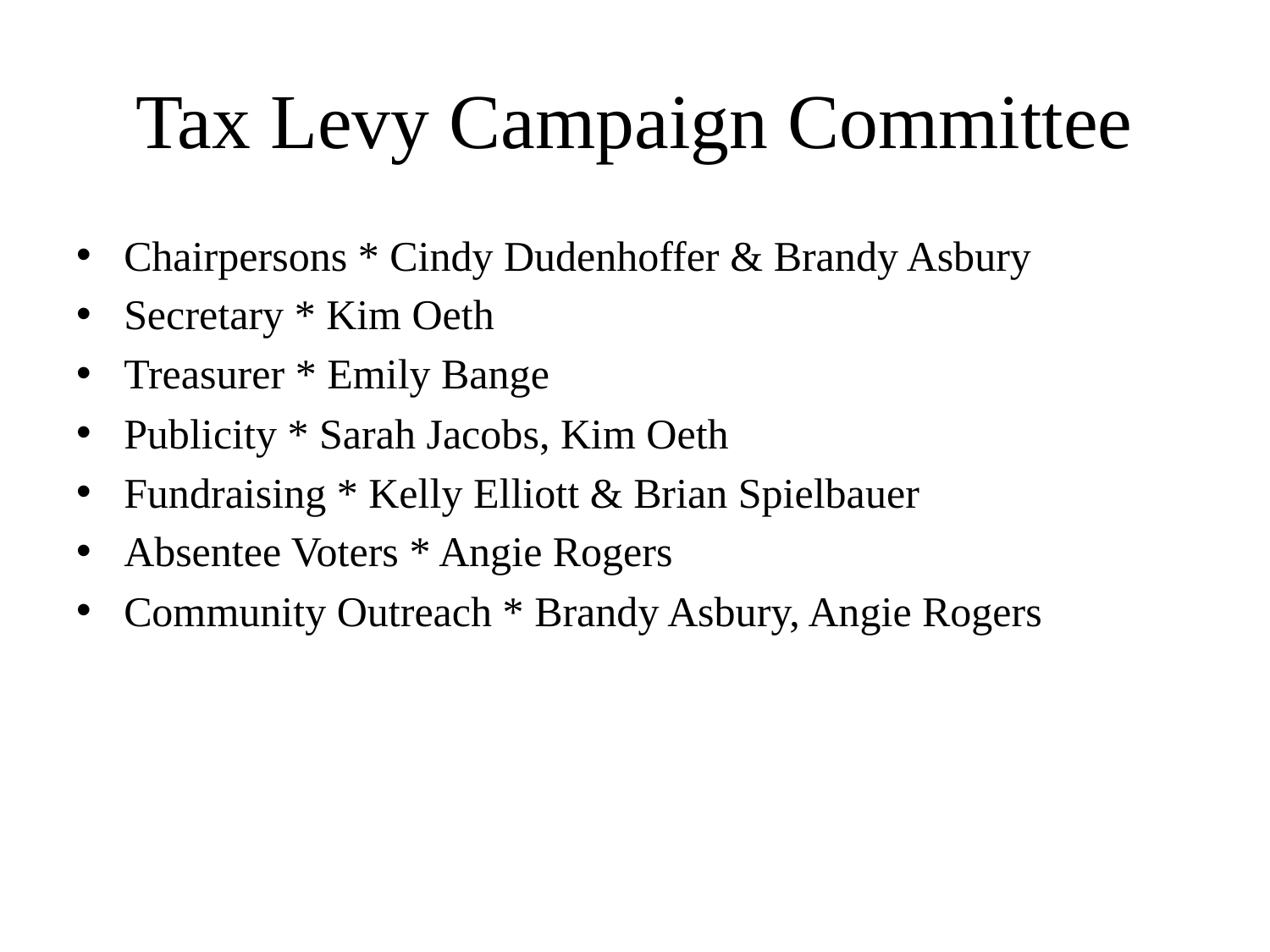

# Tax Levy Campaign Committee
Chairpersons * Cindy Dudenhoffer & Brandy Asbury
Secretary * Kim Oeth
Treasurer * Emily Bange
Publicity * Sarah Jacobs, Kim Oeth
Fundraising * Kelly Elliott & Brian Spielbauer
Absentee Voters * Angie Rogers
Community Outreach * Brandy Asbury, Angie Rogers